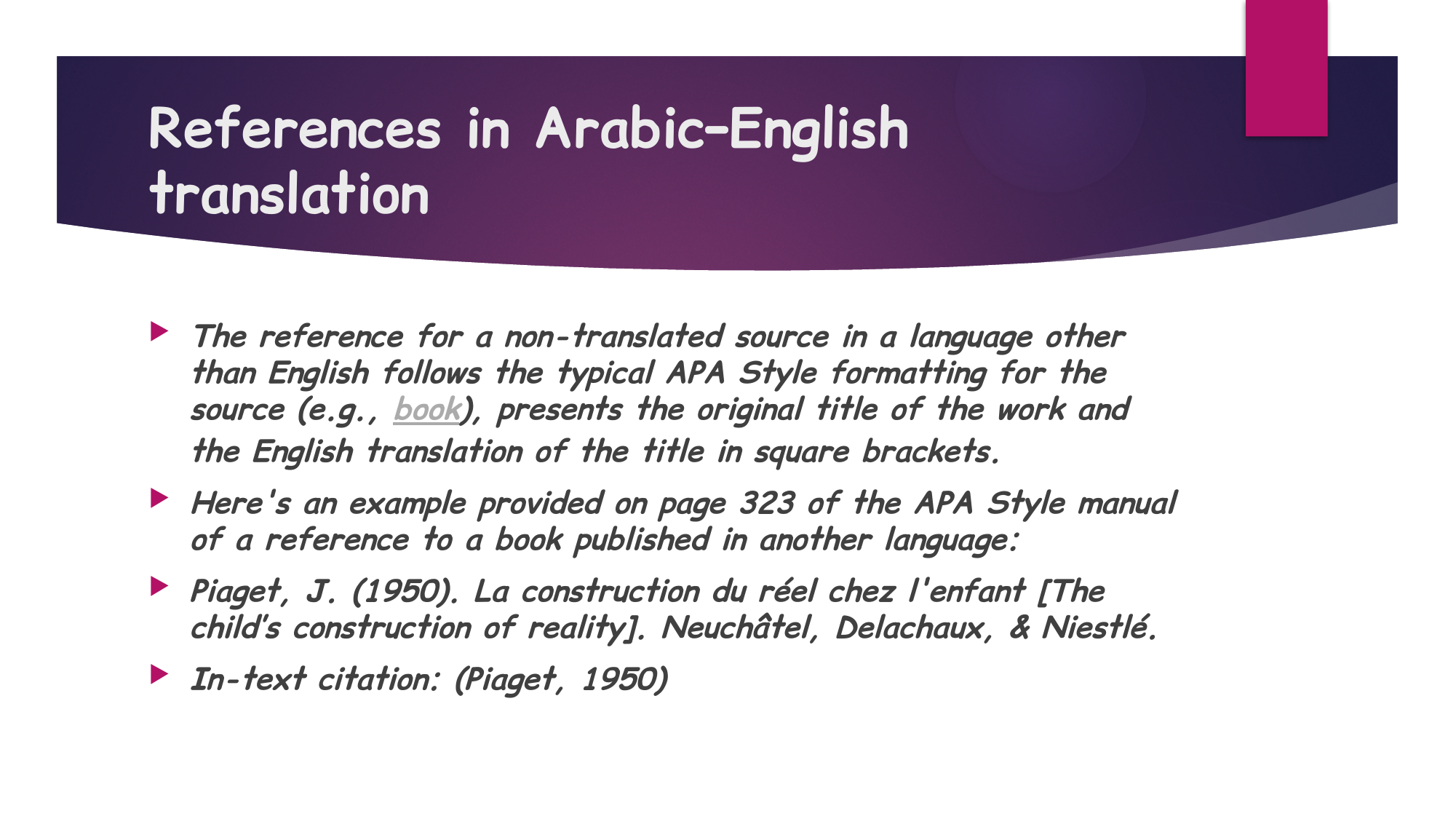

# References in Arabic–English translation
The reference for a non-translated source in a language other than English follows the typical APA Style formatting for the source (e.g., book), presents the original title of the work and the English translation of the title in square brackets.
Here's an example provided on page 323 of the APA Style manual of a reference to a book published in another language:
Piaget, J. (1950). La construction du réel chez l'enfant [The child’s construction of reality]. Neuchâtel, Delachaux, & Niestlé.
In-text citation: (Piaget, 1950)